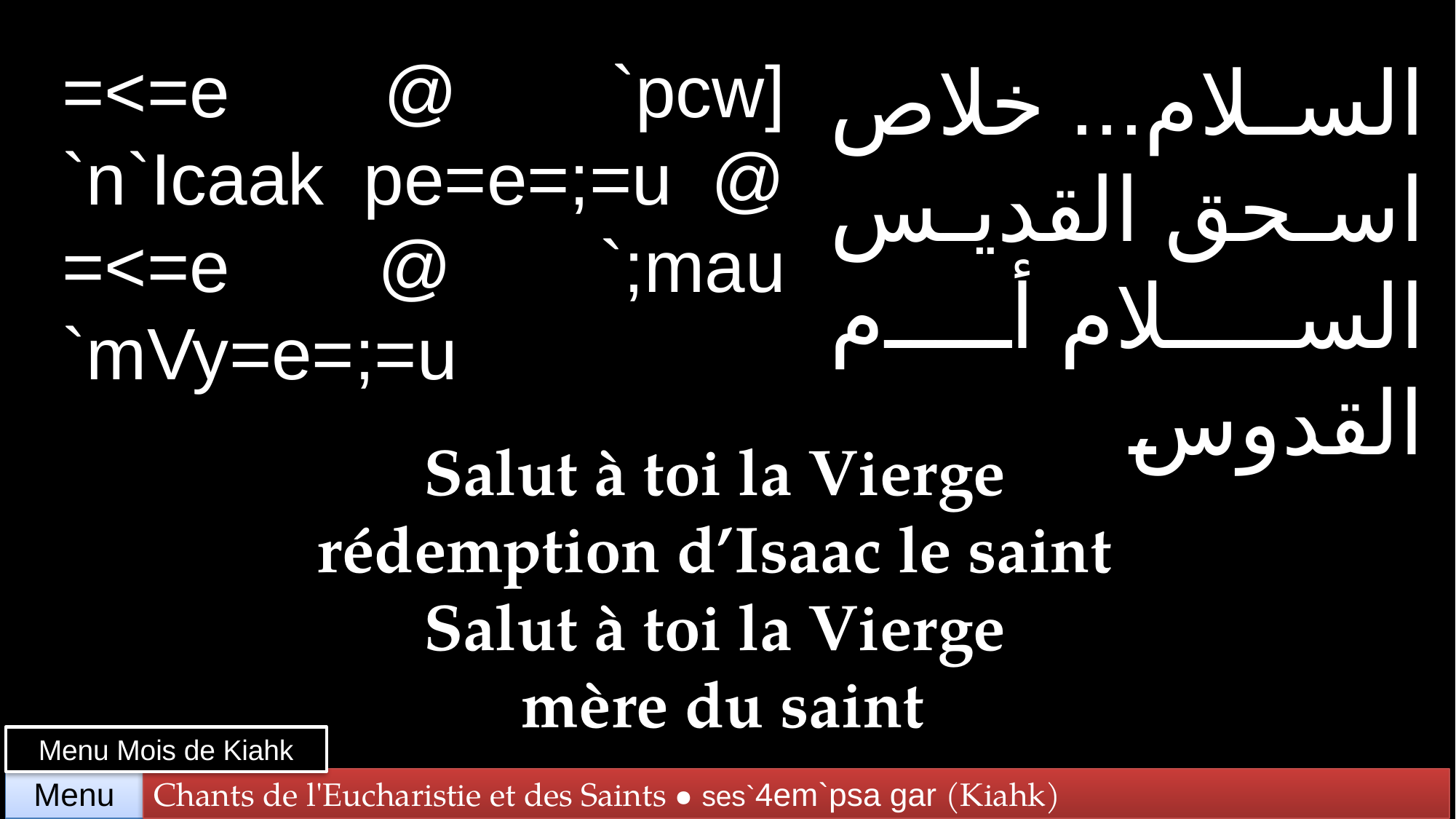

=<=e @ `pcw] `n`Icaak pe=e=;=u @ =<=e @ `;mau `mVy=e=;=u
السلام... خلاص اسحق القديس السلام أم القدوس
Salut à toi la Vierge
rédemption d’Isaac le saint
Salut à toi la Vierge
mère du saint
Menu Mois de Kiahk
Chants de l'Eucharistie et des Saints • ses`4em`psa gar (Kiahk)
Menu